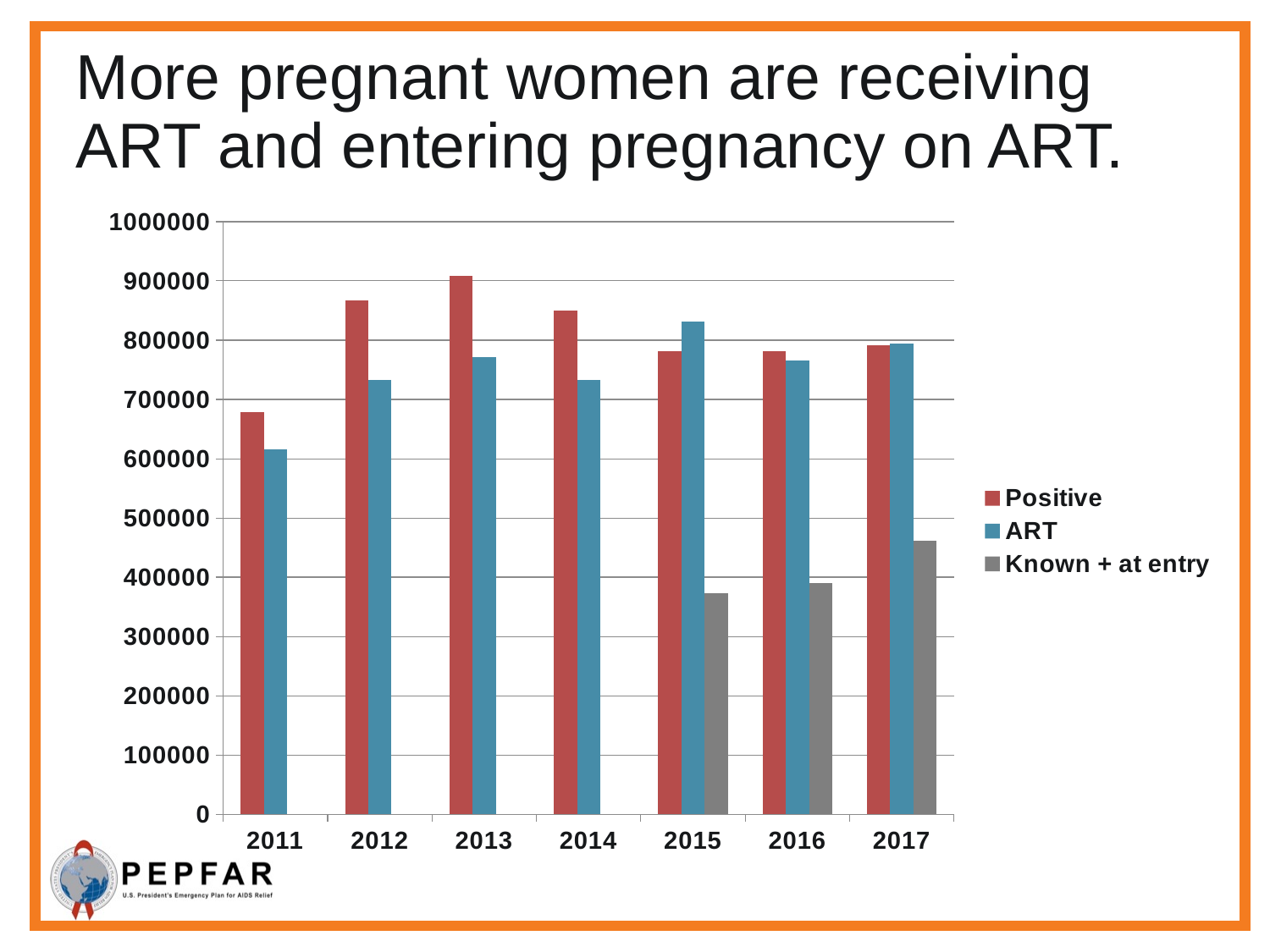

# More pregnant women are receiving ART and entering pregnancy on ART.

### Chart

| Category | Positive | ART | Known + at entry |
|---|---|---|---|
| 2011 | 678517.0 | 616309.0 | None |
| 2012 | 867441.0 | 733034.0 | None |
| 2013 | 909027.0 | 770911.0 | None |
| 2014 | 849589.0 | 732289.0 | None |
| 2015 | 781530.0 | 831442.0 | 372486.01599999995 |
| 2016 | 781530.0 | 765122.0 | 390212.22 |
| 2017 | 791435.0 | 794863.0 | 461020.54 |